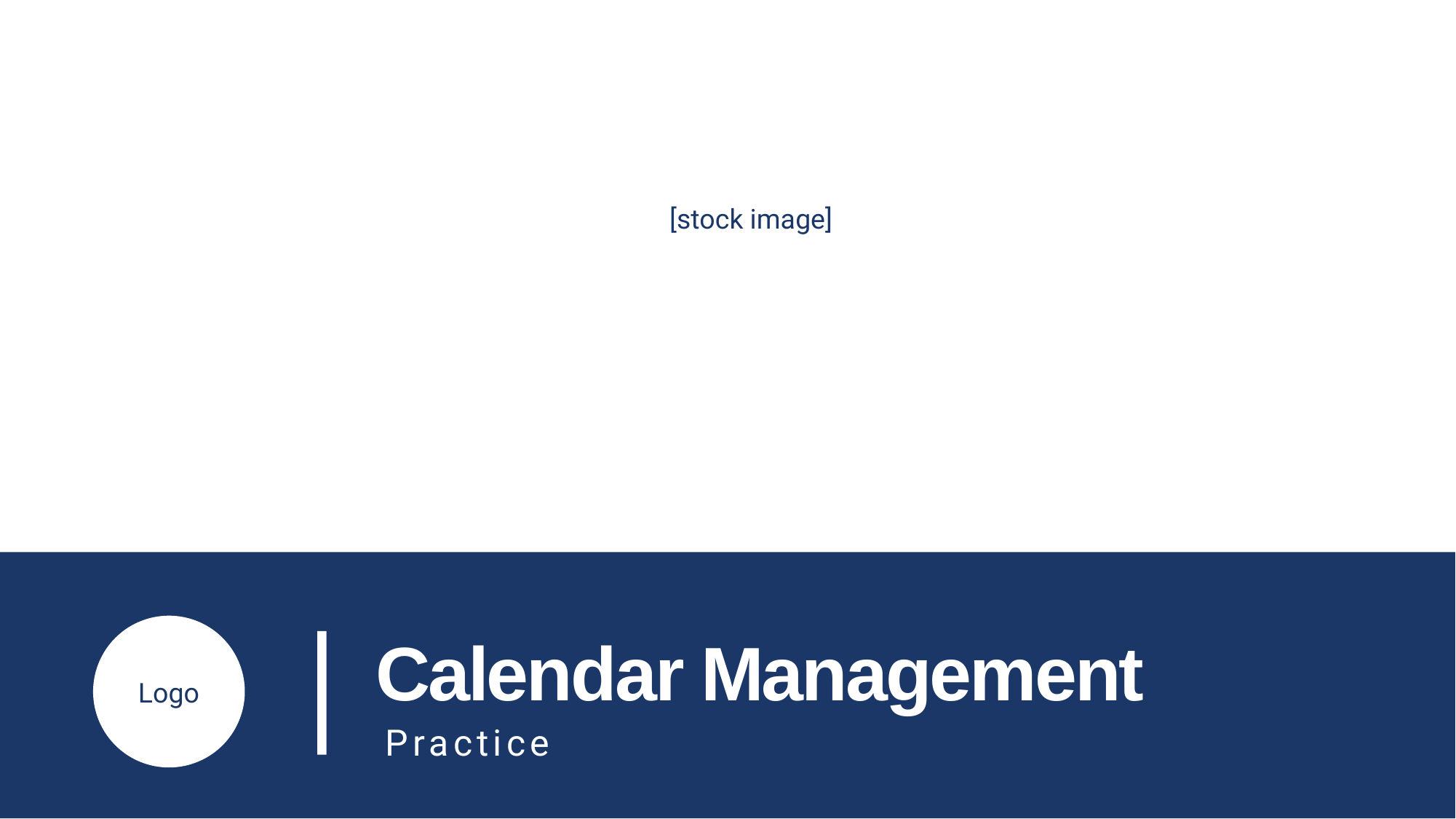

[stock image]
Logo
# Calendar Management
Practice